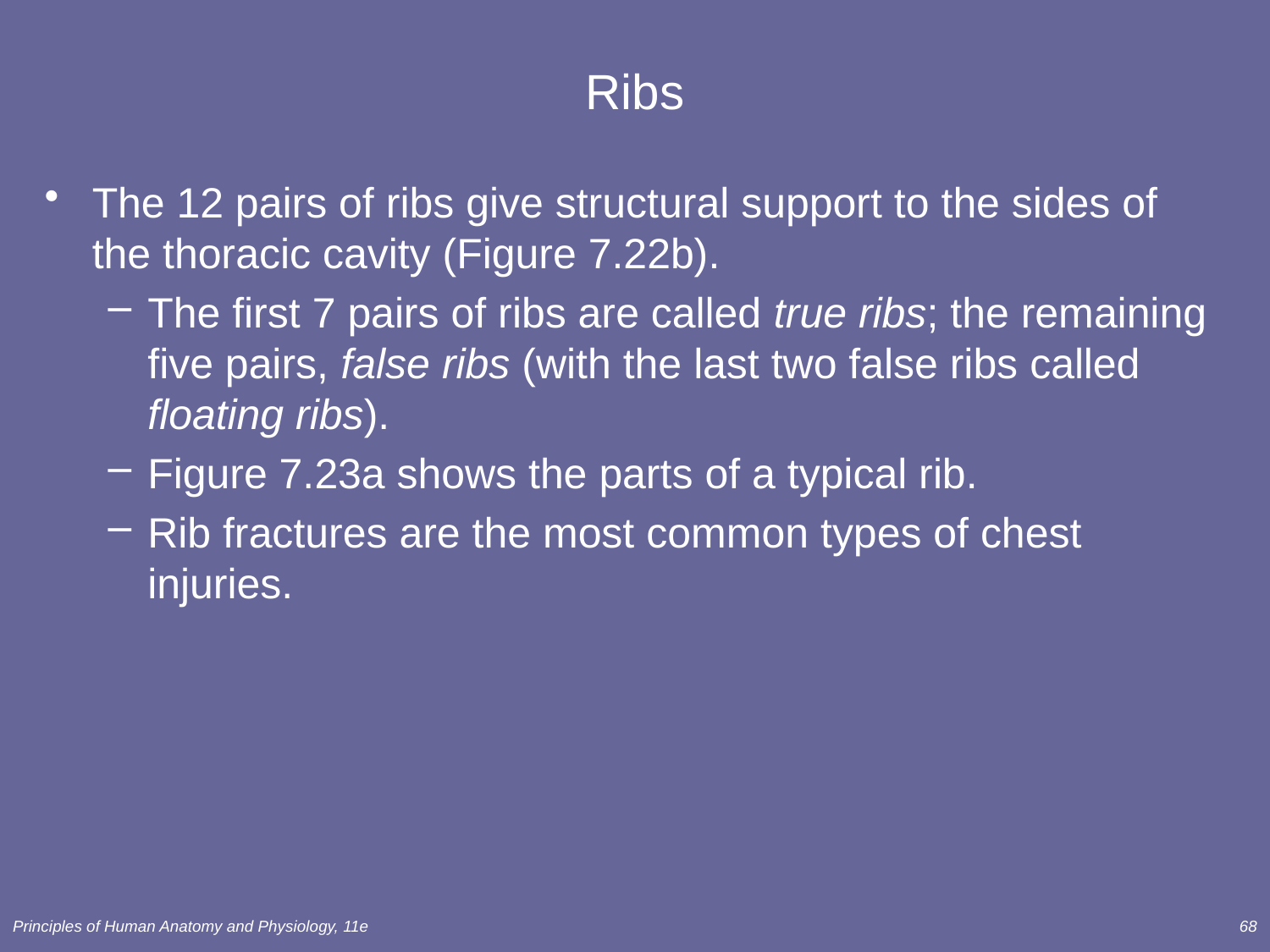

# Ribs
The 12 pairs of ribs give structural support to the sides of the thoracic cavity (Figure 7.22b).
The first 7 pairs of ribs are called true ribs; the remaining five pairs, false ribs (with the last two false ribs called floating ribs).
Figure 7.23a shows the parts of a typical rib.
Rib fractures are the most common types of chest injuries.
Principles of Human Anatomy and Physiology, 11e
68